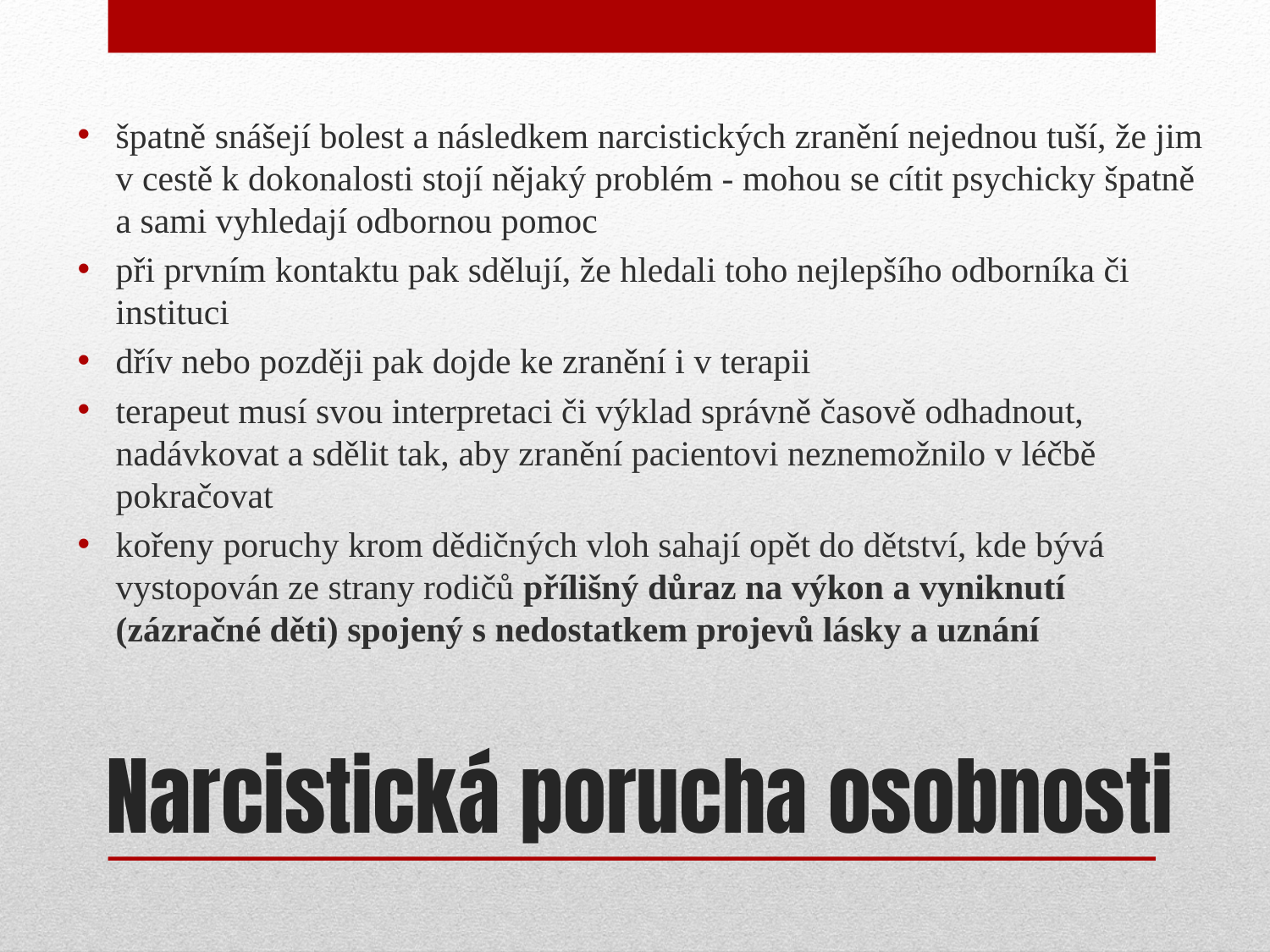

špatně snášejí bolest a následkem narcistických zranění nejednou tuší, že jim v cestě k dokonalosti stojí nějaký problém - mohou se cítit psychicky špatně a sami vyhledají odbornou pomoc
při prvním kontaktu pak sdělují, že hledali toho nejlepšího odborníka či instituci
dřív nebo později pak dojde ke zranění i v terapii
terapeut musí svou interpretaci či výklad správně časově odhadnout, nadávkovat a sdělit tak, aby zranění pacientovi neznemožnilo v léčbě pokračovat
kořeny poruchy krom dědičných vloh sahají opět do dětství, kde bývá vystopován ze strany rodičů přílišný důraz na výkon a vyniknutí (zázračné děti) spojený s nedostatkem projevů lásky a uznání
# Narcistická porucha osobnosti